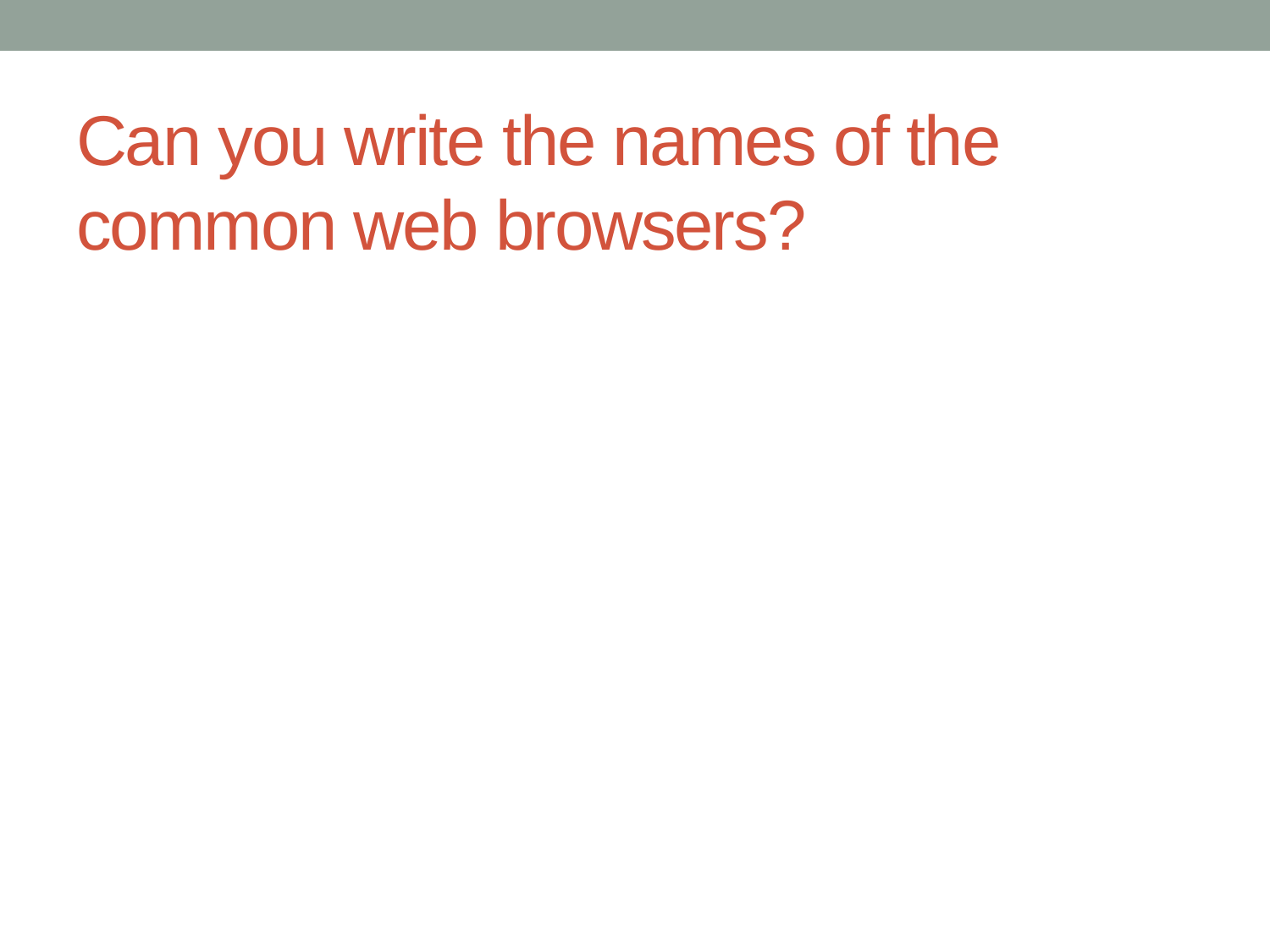

# Can you write the names of the common web browsers?